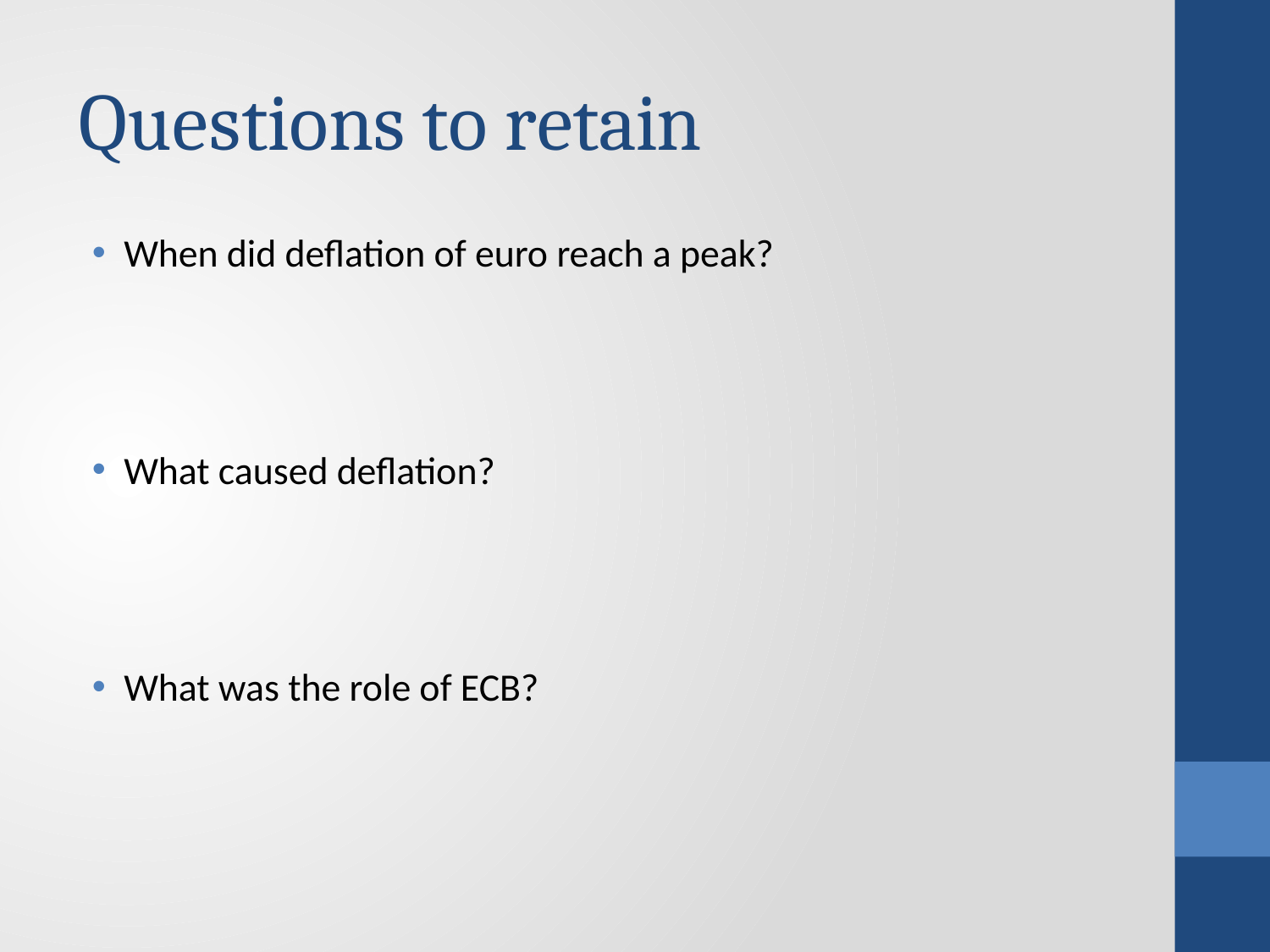

# Questions to retain
When did deflation of euro reach a peak?

What caused deflation?

What was the role of ECB?